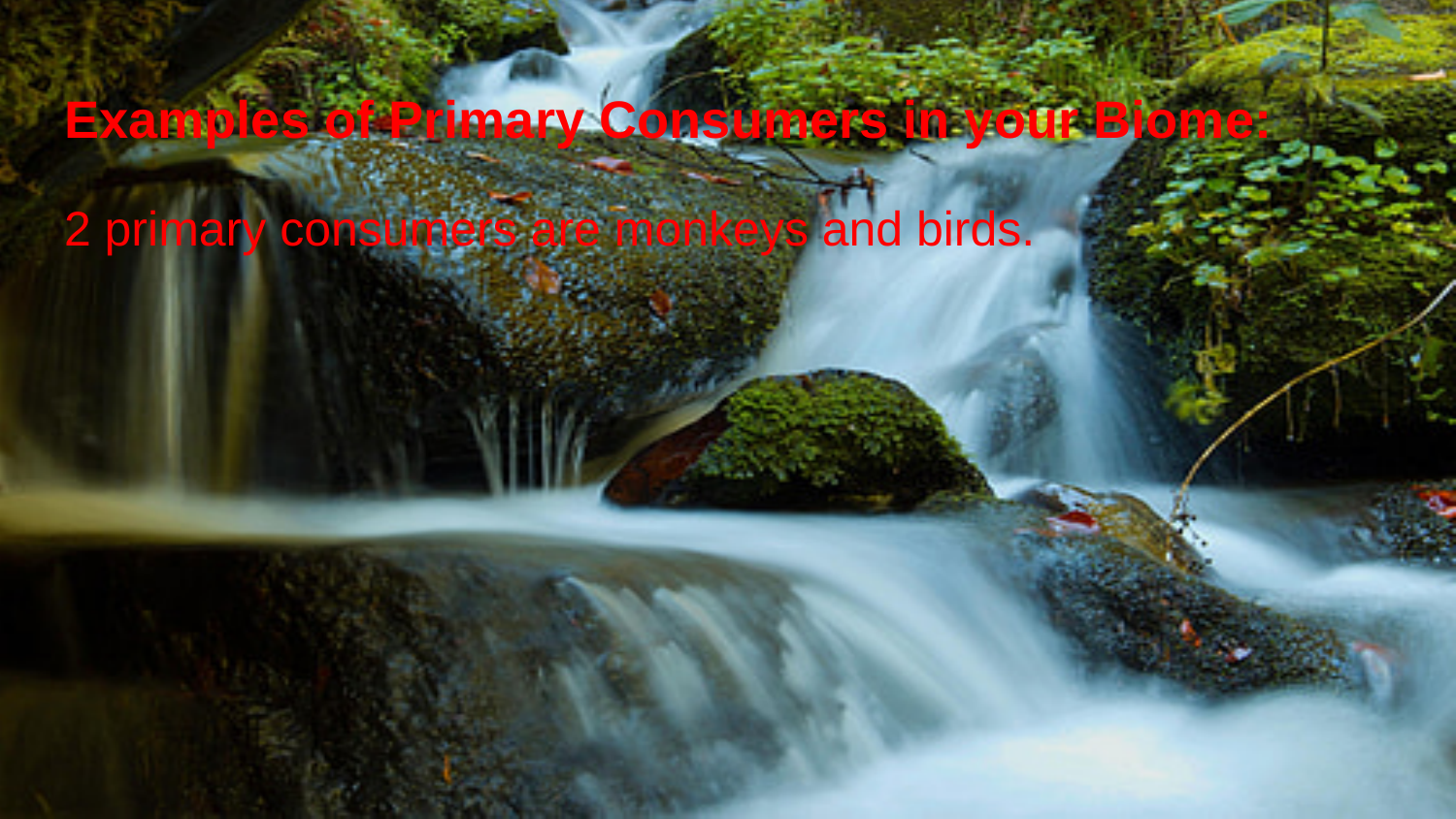

# Examples of Primary Consumers in your Biome:
2 primary consumers are monkeys and birds.